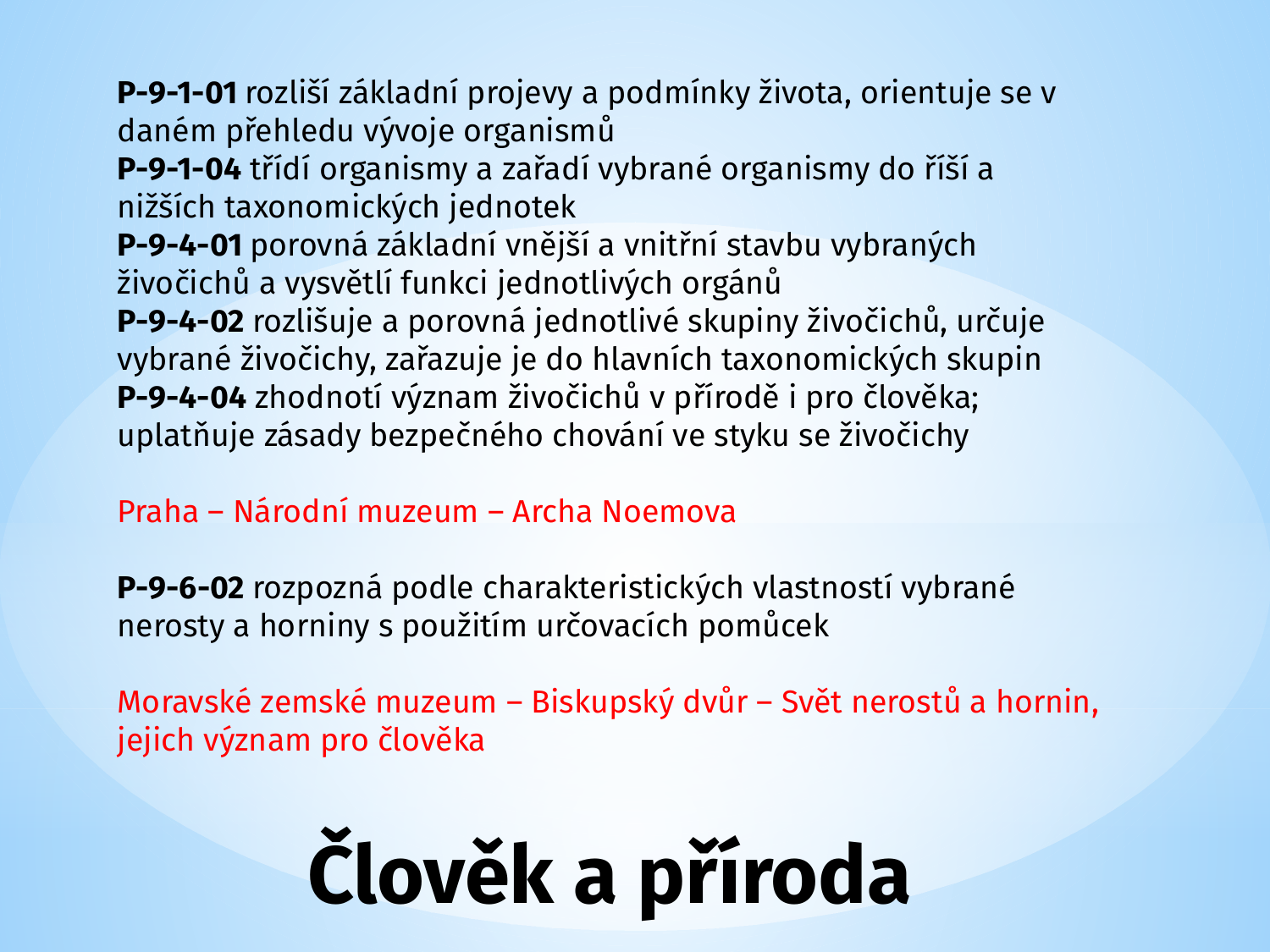

P-9-1-01 rozliší základní projevy a podmínky života, orientuje se v daném přehledu vývoje organismů
P-9-1-04 třídí organismy a zařadí vybrané organismy do říší a nižších taxonomických jednotek
P-9-4-01 porovná základní vnější a vnitřní stavbu vybraných živočichů a vysvětlí funkci jednotlivých orgánů
P-9-4-02 rozlišuje a porovná jednotlivé skupiny živočichů, určuje vybrané živočichy, zařazuje je do hlavních taxonomických skupin
P-9-4-04 zhodnotí význam živočichů v přírodě i pro člověka; uplatňuje zásady bezpečného chování ve styku se živočichy

Praha – Národní muzeum – Archa Noemova

P-9-6-02 rozpozná podle charakteristických vlastností vybrané nerosty a horniny s použitím určovacích pomůcek

Moravské zemské muzeum – Biskupský dvůr – Svět nerostů a hornin, jejich význam pro člověka
# Člověk a příroda